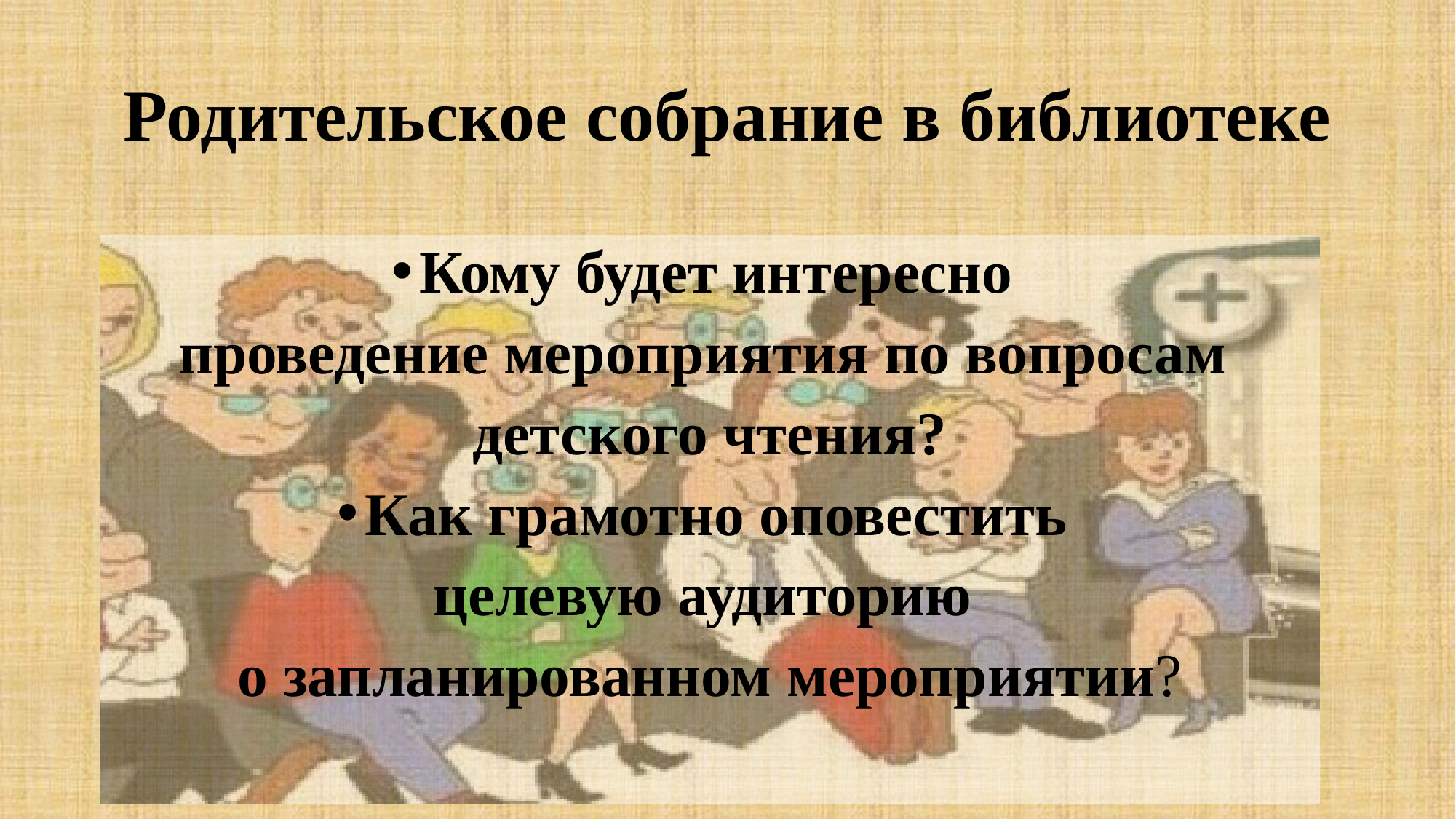

# Родительское собрание в библиотеке
Кому будет интересно
проведение мероприятия по вопросам
детского чтения?
Как грамотно оповестить
целевую аудиторию
о запланированном мероприятии?